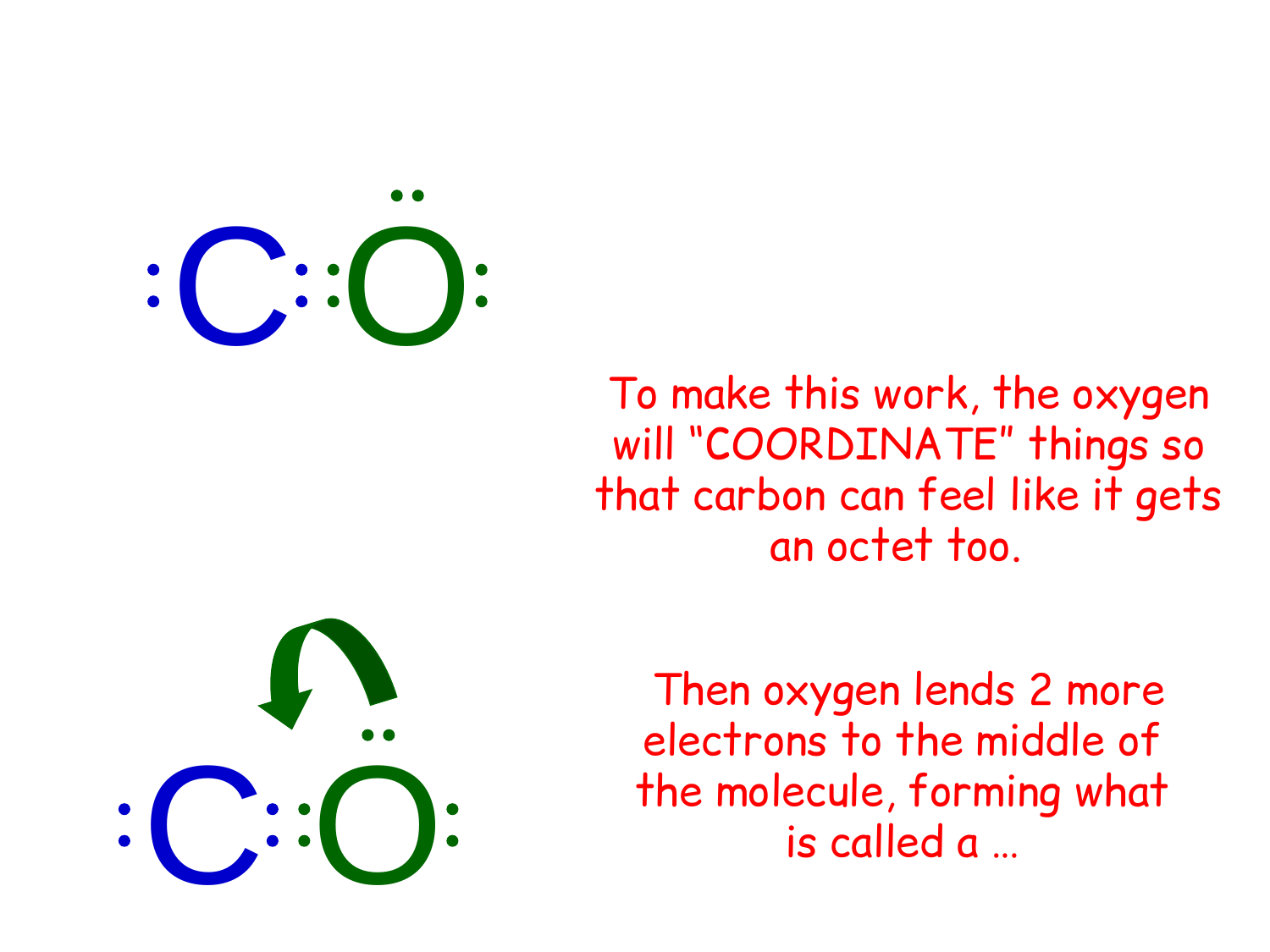

C O

To make this work, the oxygen will “COORDINATE” things so that carbon can feel like it gets an octet too.

Then oxygen lends 2 more electrons to the middle of
the molecule, forming what
is called a …

C O